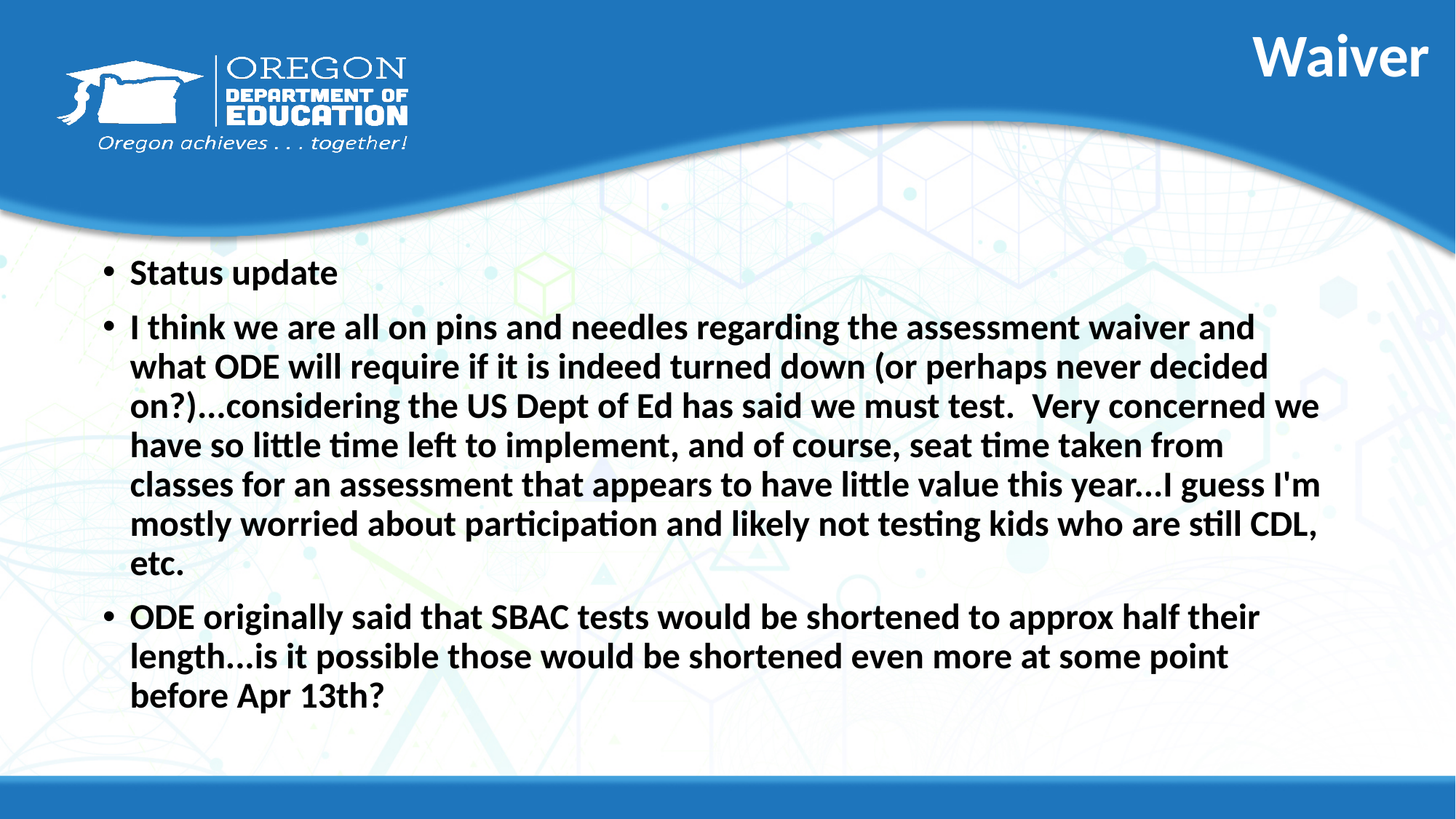

# Waiver
Status update
I think we are all on pins and needles regarding the assessment waiver and what ODE will require if it is indeed turned down (or perhaps never decided on?)...considering the US Dept of Ed has said we must test.  Very concerned we have so little time left to implement, and of course, seat time taken from classes for an assessment that appears to have little value this year...I guess I'm mostly worried about participation and likely not testing kids who are still CDL, etc.
ODE originally said that SBAC tests would be shortened to approx half their length...is it possible those would be shortened even more at some point before Apr 13th?